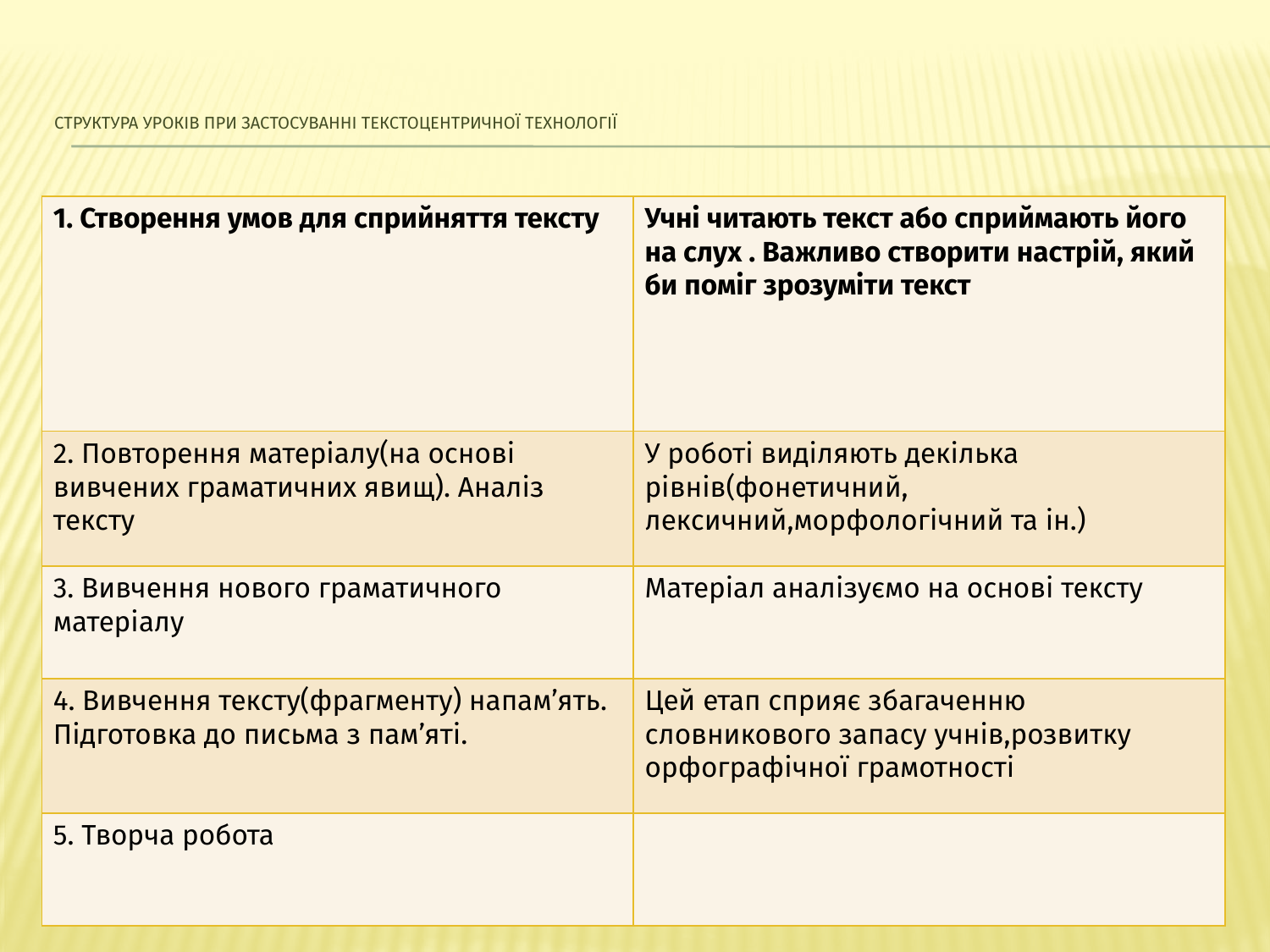

# СТРУКТУРА УРОКІВ ПРИ ЗАСТОСУВАННІ ТЕКСТОЦЕНТРИЧНОЇ ТЕХНОЛОГІЇ
| 1. Створення умов для сприйняття тексту | Учні читають текст або сприймають його на слух . Важливо створити настрій, який би поміг зрозуміти текст |
| --- | --- |
| 2. Повторення матеріалу(на основі вивчених граматичних явищ). Аналіз тексту | У роботі виділяють декілька рівнів(фонетичний, лексичний,морфологічний та ін.) |
| 3. Вивчення нового граматичного матеріалу | Матеріал аналізуємо на основі тексту |
| 4. Вивчення тексту(фрагменту) напам’ять. Підготовка до письма з пам’яті. | Цей етап сприяє збагаченню словникового запасу учнів,розвитку орфографічної грамотності |
| 5. Творча робота |  |